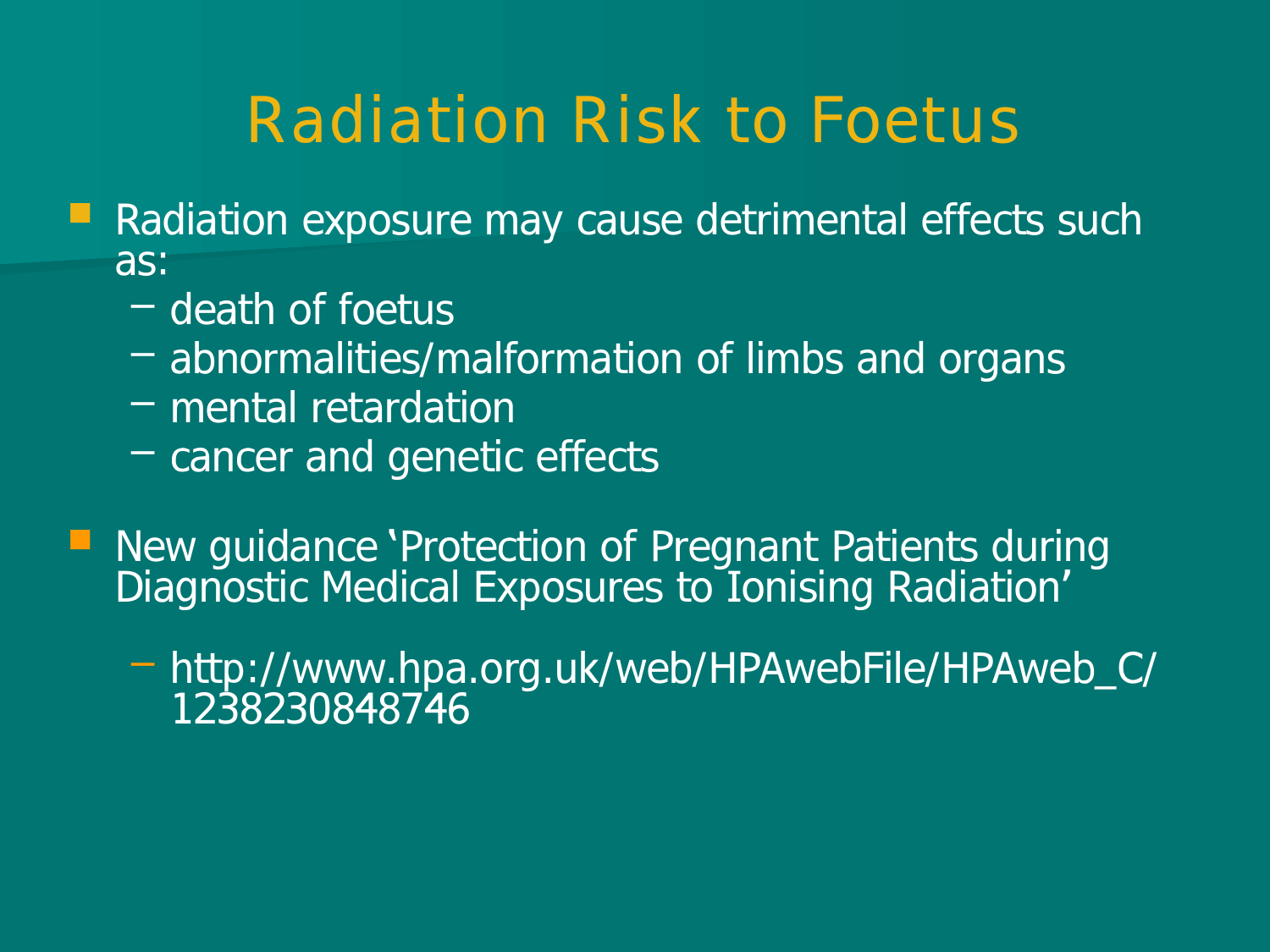

# Radiation Risk to Foetus
Radiation exposure may cause detrimental effects such as:
death of foetus
abnormalities/malformation of limbs and organs
mental retardation
cancer and genetic effects

New guidance ‘Protection of Pregnant Patients during Diagnostic Medical Exposures to Ionising Radiation’

http://www.hpa.org.uk/web/HPAwebFile/HPAweb_C/1238230848746